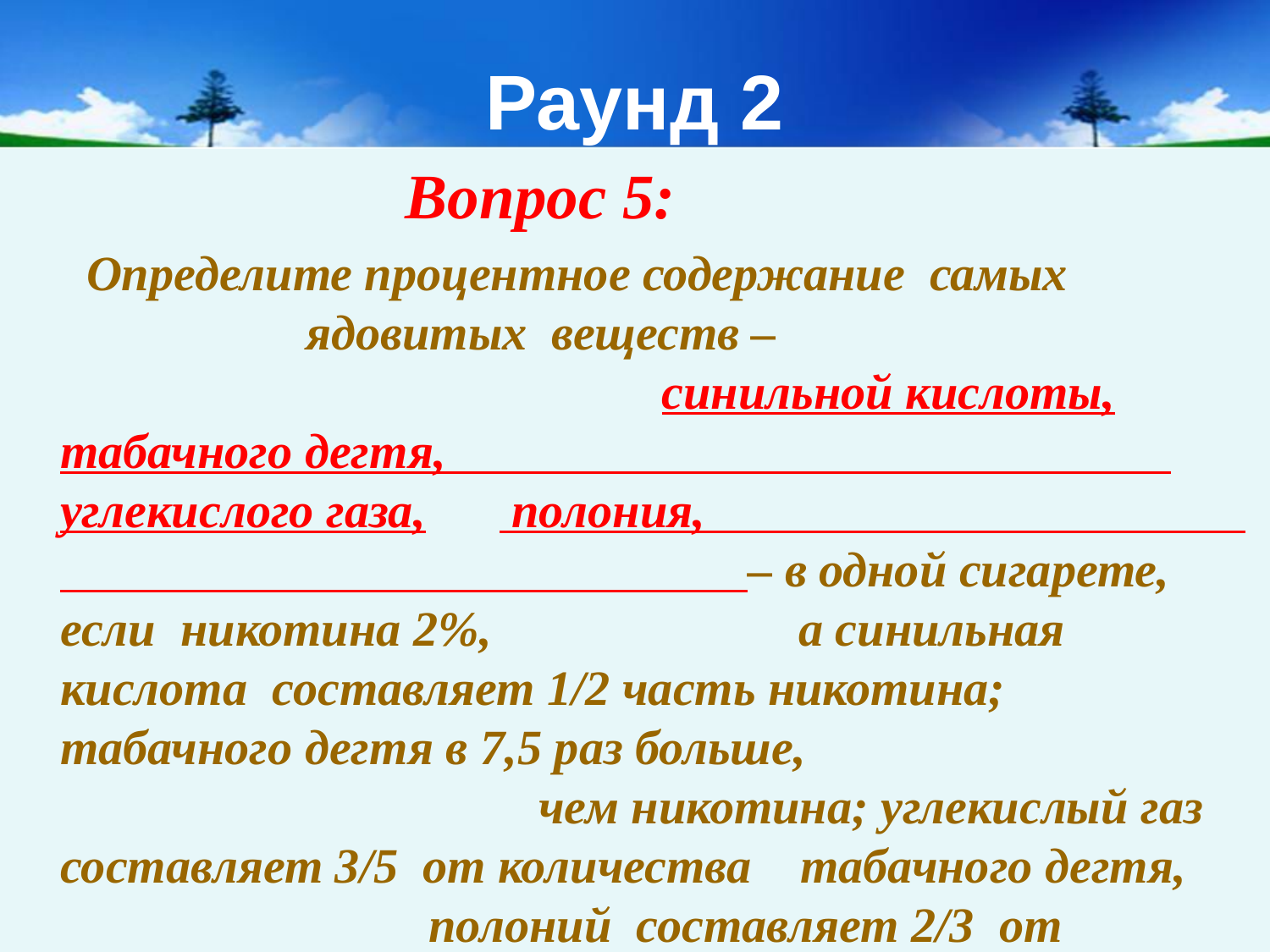

# Раунд 2
                                Вопрос 5:
      Определите процентное содержание  самых                                    ядовитых  веществ –                                                                                         синильной кислоты,     табачного дегтя,                                                            углекислого газа,       полония,                                                                                                     – в одной сигарете, если  никотина 2%,                         а синильная кислота  составляет 1/2 часть никотина;   табачного дегтя в 7,5 раз больше,                                                                            чем никотина; углекислый газ   составляет 3/5  от количества    табачного дегтя,                                    полоний  составляет 2/3  от  количества                                                           углекислого газа.